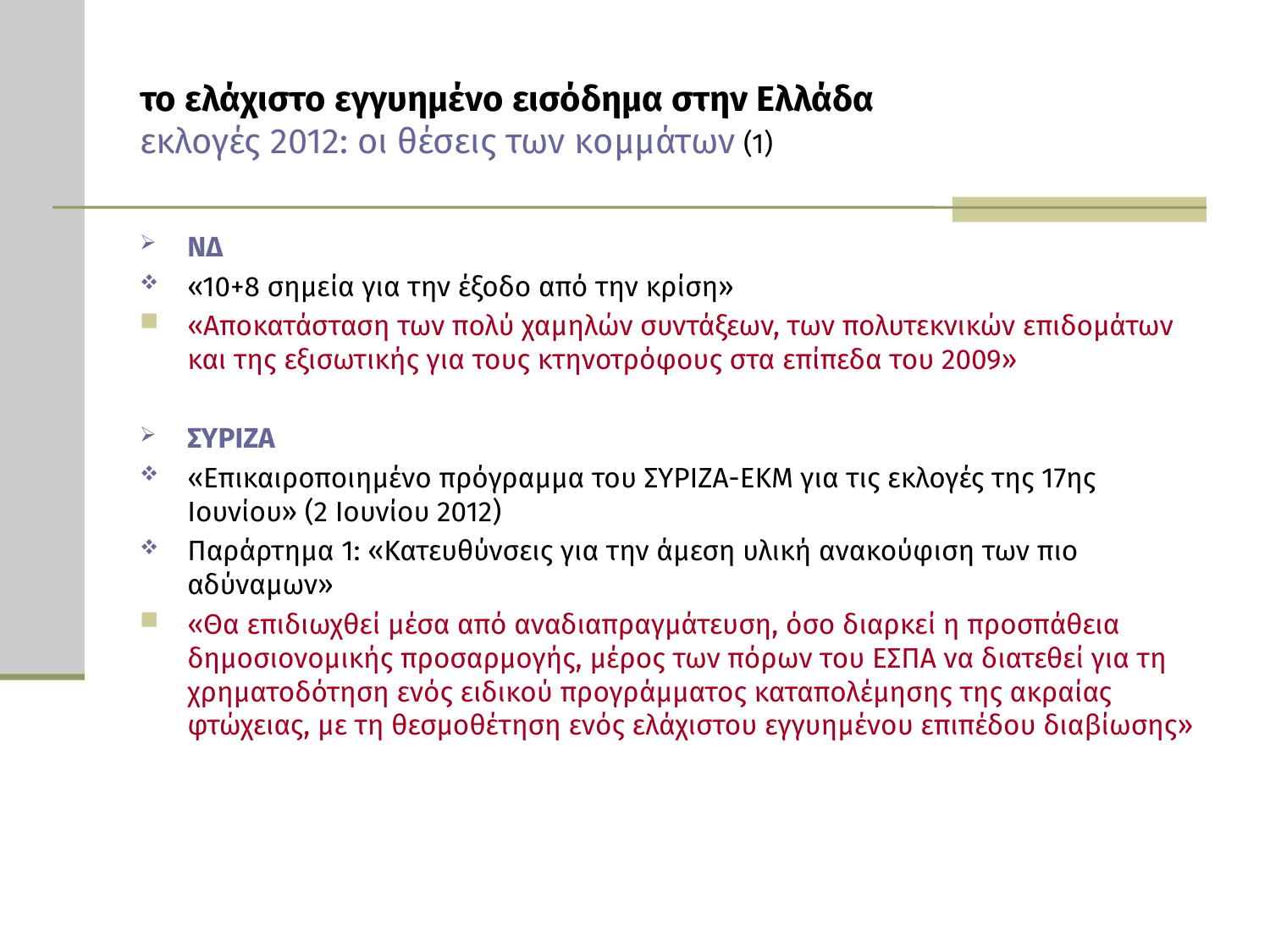

το ελάχιστο εγγυημένο εισόδημα στην Ελλάδα
εκλογές 2012: οι θέσεις των κομμάτων (1)
ΝΔ
«10+8 σημεία για την έξοδο από την κρίση»
«Αποκατάσταση των πολύ χαμηλών συντάξεων, των πολυτεκνικών επιδομάτων και της εξισωτικής για τους κτηνοτρόφους στα επίπεδα του 2009»

ΣΥΡΙΖΑ
«Επικαιροποιημένο πρόγραμμα του ΣΥΡΙΖΑ-ΕΚΜ για τις εκλογές της 17ης Ιουνίου» (2 Ιουνίου 2012)
Παράρτημα 1: «Κατευθύνσεις για την άμεση υλική ανακούφιση των πιο αδύναμων»
«Θα επιδιωχθεί μέσα από αναδιαπραγμάτευση, όσο διαρκεί η προσπάθεια δημοσιονομικής προσαρμογής, μέρος των πόρων του ΕΣΠΑ να διατεθεί για τη χρηματοδότηση ενός ειδικού προγράμματος καταπολέμησης της ακραίας φτώχειας, με τη θεσμοθέτηση ενός ελάχιστου εγγυημένου επιπέδου διαβίωσης»